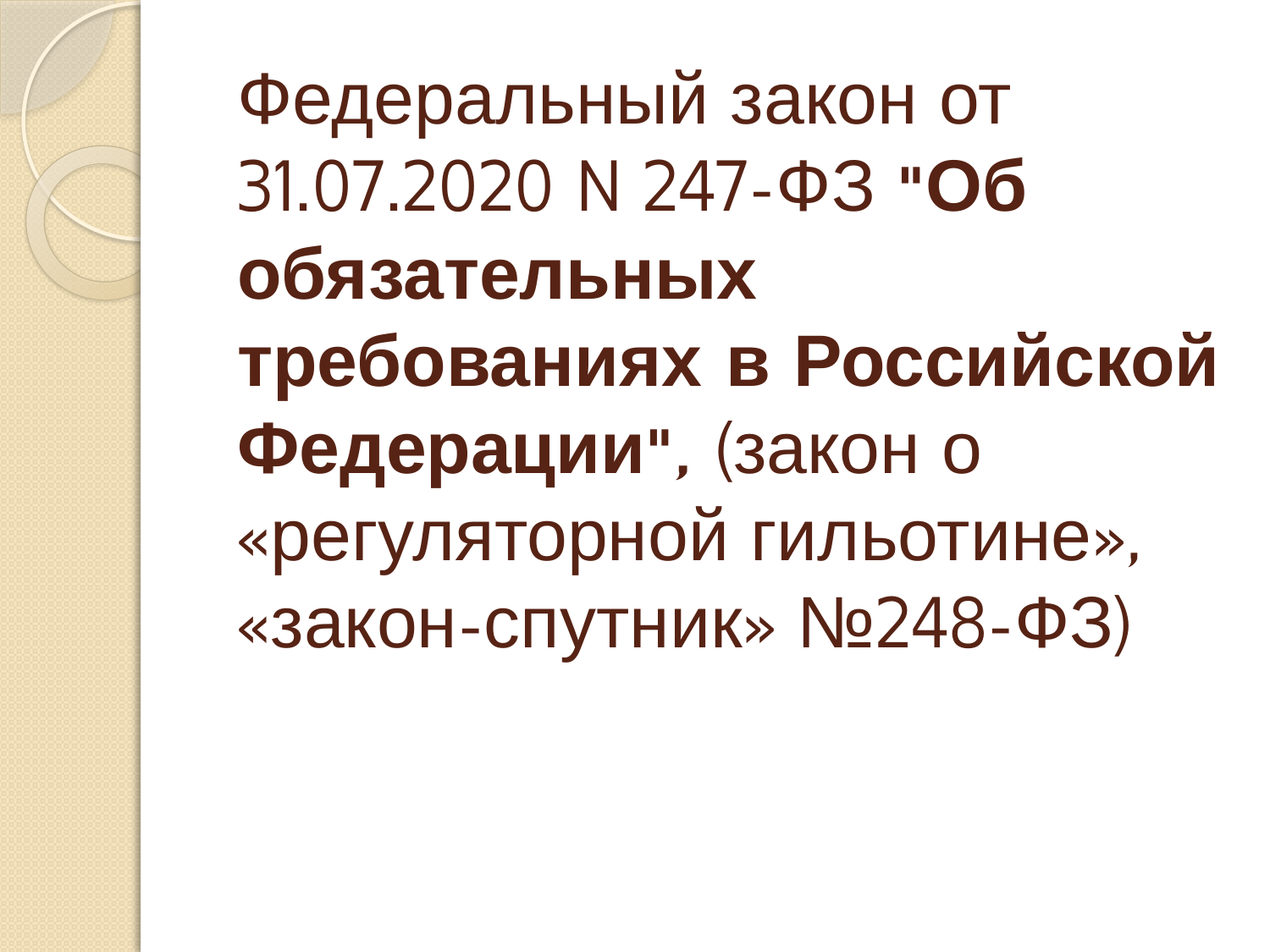

# Федеральный закон от 31.07.2020 N 247-ФЗ "Об обязательных требованиях в Российской Федерации", (закон о «регуляторной гильотине», «закон-спутник» №248-ФЗ)